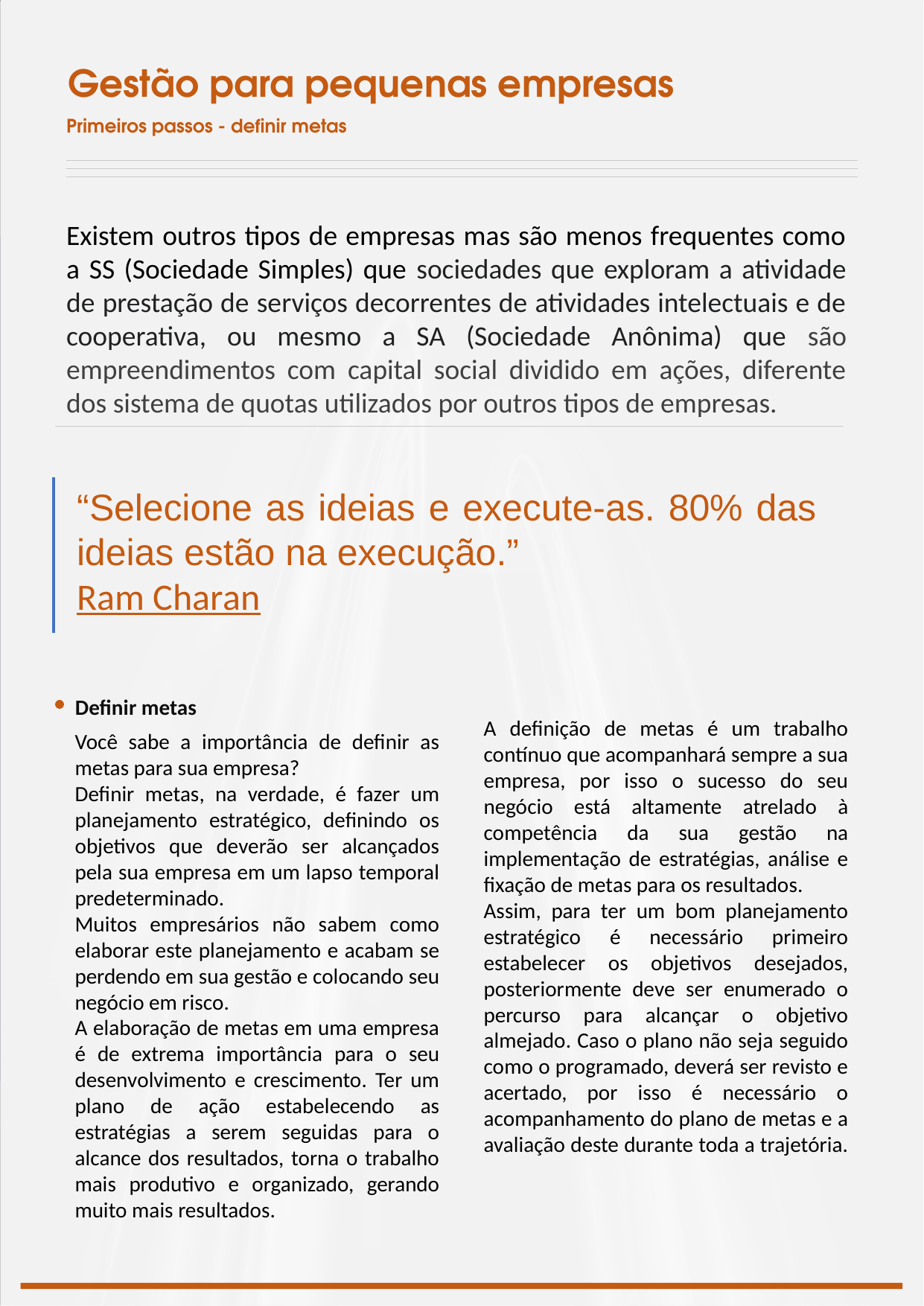

Gestão para pequenas empresas
Primeiros passos - definir metas
Existem outros tipos de empresas mas são menos frequentes como a SS (Sociedade Simples) que sociedades que exploram a atividade de prestação de serviços decorrentes de atividades intelectuais e de cooperativa, ou mesmo a SA (Sociedade Anônima) que são empreendimentos com capital social dividido em ações, diferente dos sistema de quotas utilizados por outros tipos de empresas.
“Selecione as ideias e execute-as. 80% das ideias estão na execução.”
Ram Charan
Definir metas

A definição de metas é um trabalho contínuo que acompanhará sempre a sua empresa, por isso o sucesso do seu negócio está altamente atrelado à competência da sua gestão na implementação de estratégias, análise e fixação de metas para os resultados.
Assim, para ter um bom planejamento estratégico é necessário primeiro estabelecer os objetivos desejados, posteriormente deve ser enumerado o percurso para alcançar o objetivo almejado. Caso o plano não seja seguido como o programado, deverá ser revisto e acertado, por isso é necessário o acompanhamento do plano de metas e a avaliação deste durante toda a trajetória.
Você sabe a importância de definir as metas para sua empresa?
Definir metas, na verdade, é fazer um planejamento estratégico, definindo os objetivos que deverão ser alcançados pela sua empresa em um lapso temporal predeterminado.
Muitos empresários não sabem como elaborar este planejamento e acabam se perdendo em sua gestão e colocando seu negócio em risco.
A elaboração de metas em uma empresa é de extrema importância para o seu desenvolvimento e crescimento. Ter um plano de ação estabelecendo as estratégias a serem seguidas para o alcance dos resultados, torna o trabalho mais produtivo e organizado, gerando muito mais resultados.